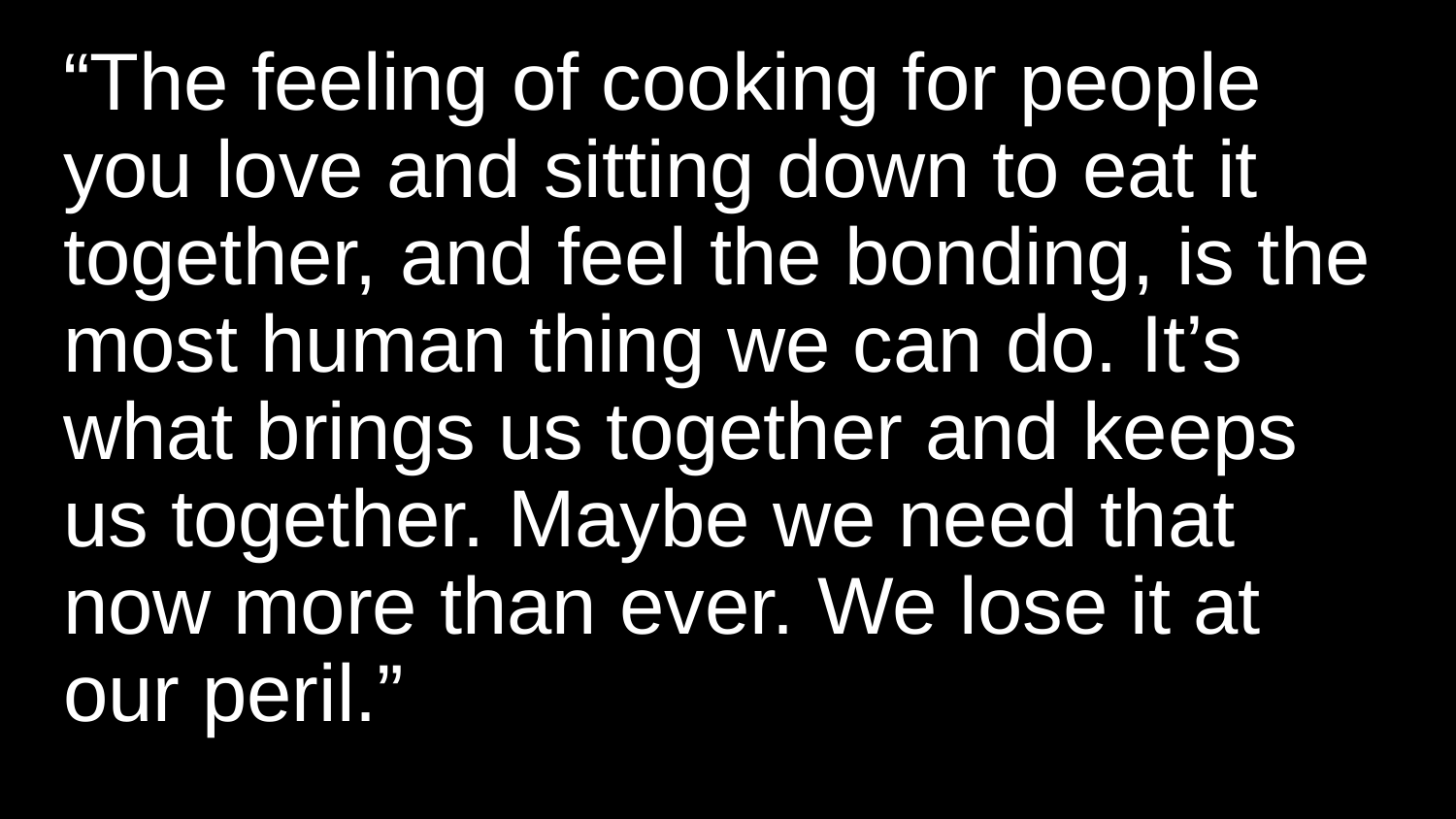

“The feeling of cooking for people you love and sitting down to eat it together, and feel the bonding, is the most human thing we can do. It’s what brings us together and keeps us together. Maybe we need that now more than ever. We lose it at our peril.”